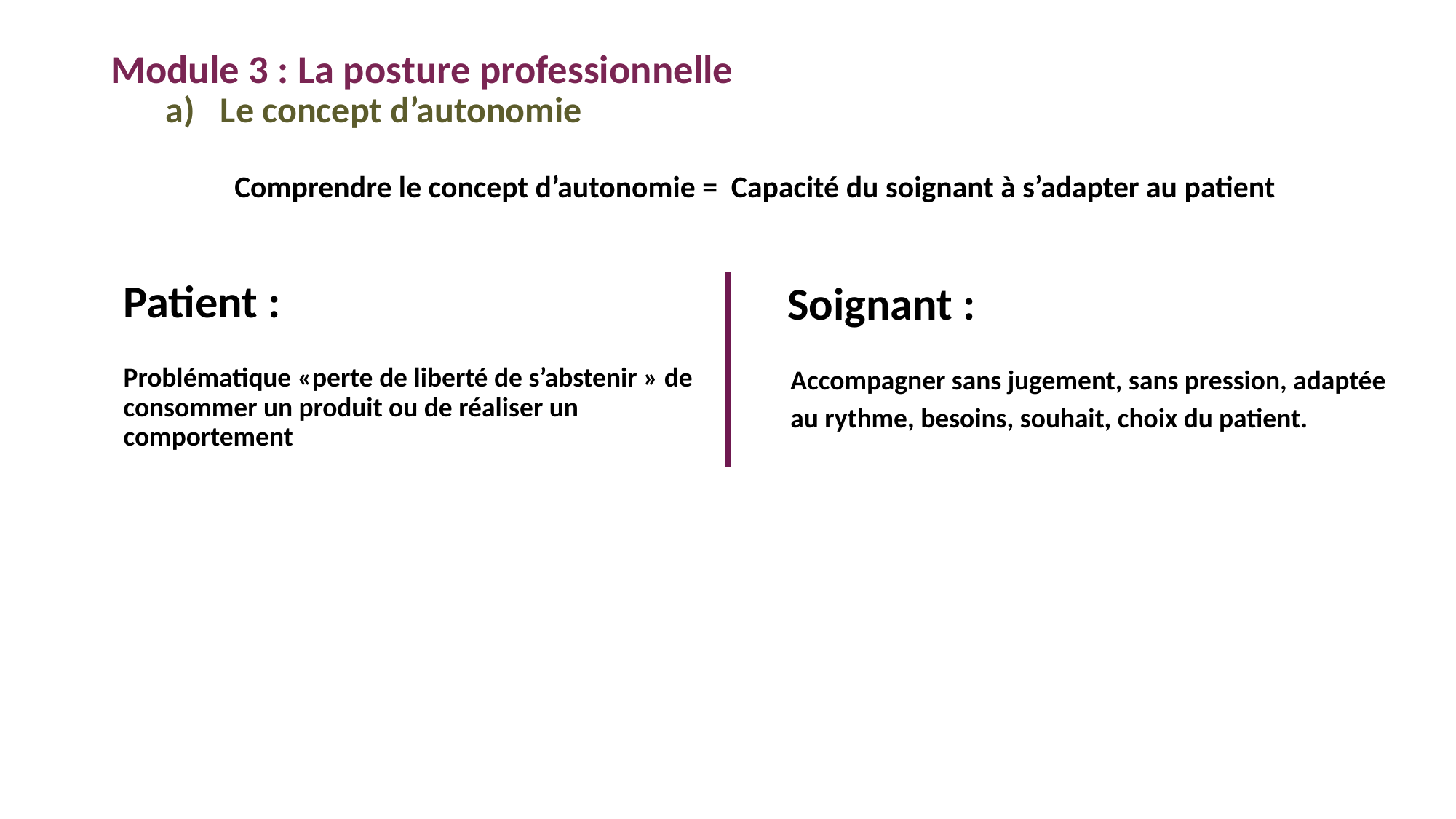

Module 3 : La posture professionnelle
Le concept d’autonomie
Comprendre le concept d’autonomie =  Capacité du soignant à s’adapter au patient
Patient :
Soignant :
Accompagner sans jugement, sans pression, adaptée au rythme, besoins, souhait, choix du patient.
Problématique «perte de liberté de s’abstenir » de consommer un produit ou de réaliser un comportement